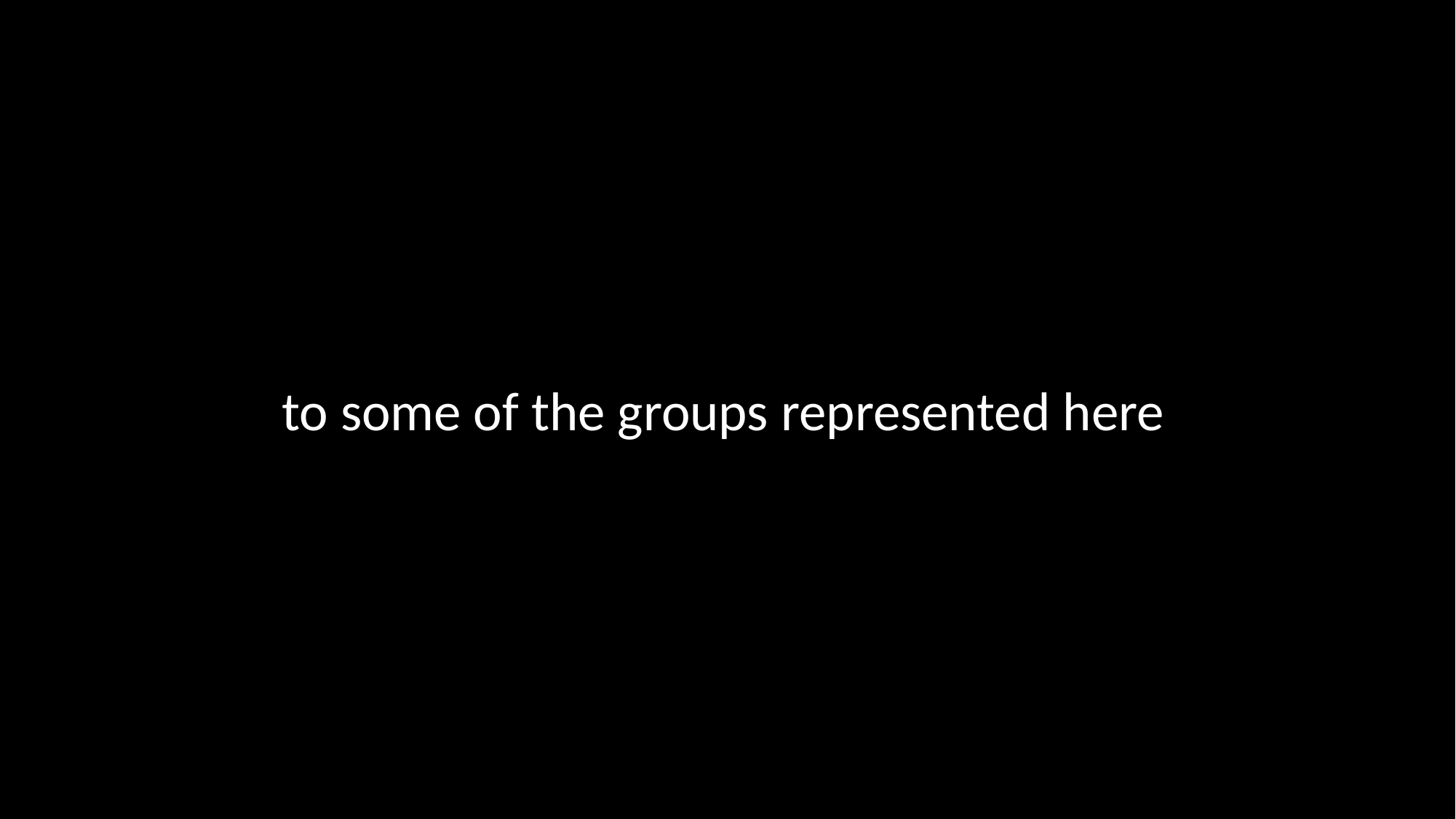

to some of the groups represented here